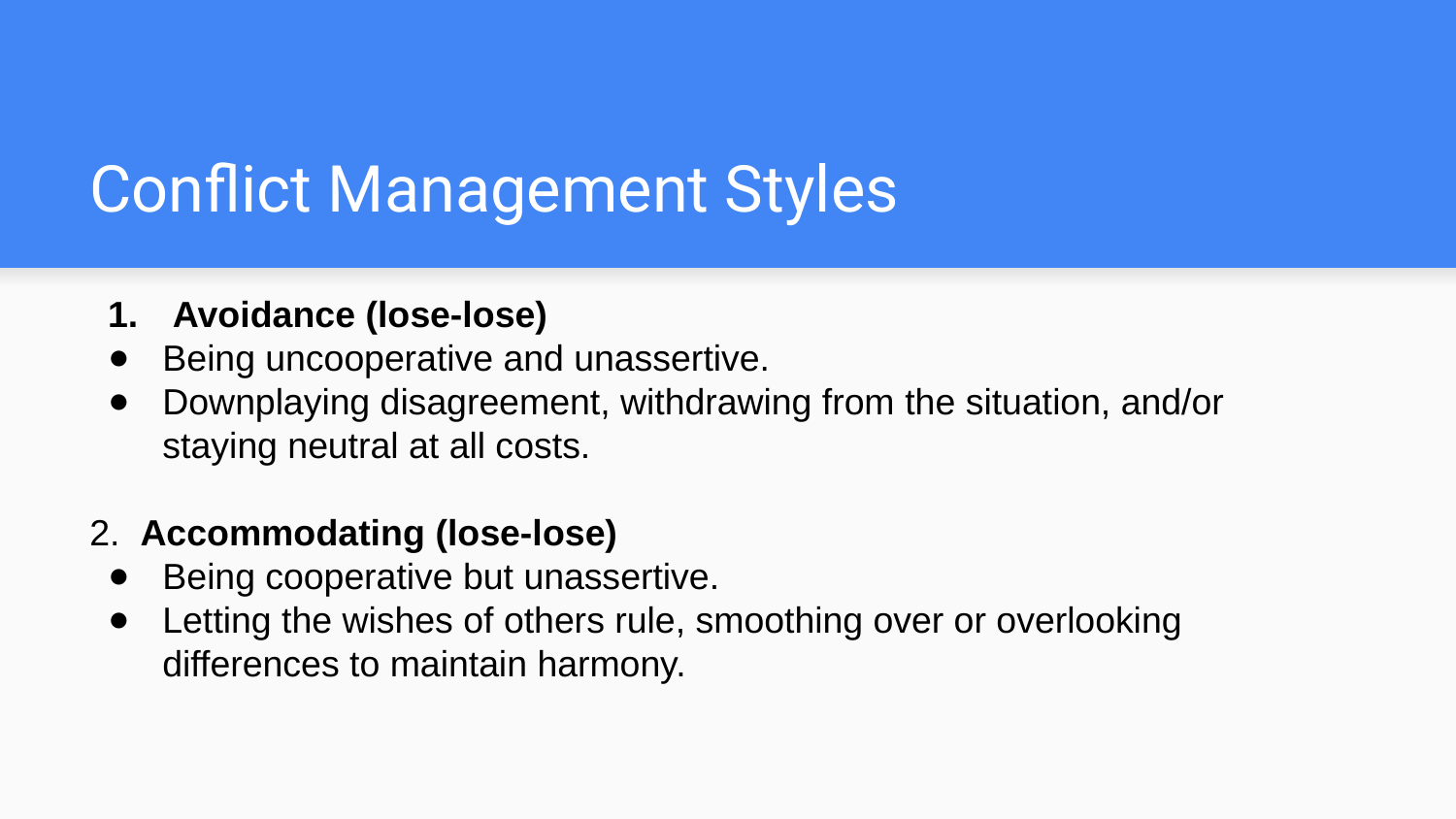

# Conflict Management Styles
 Avoidance (lose-lose)
Being uncooperative and unassertive.
Downplaying disagreement, withdrawing from the situation, and/or staying neutral at all costs.

2.  Accommodating (lose-lose)
Being cooperative but unassertive.
Letting the wishes of others rule, smoothing over or overlooking differences to maintain harmony.